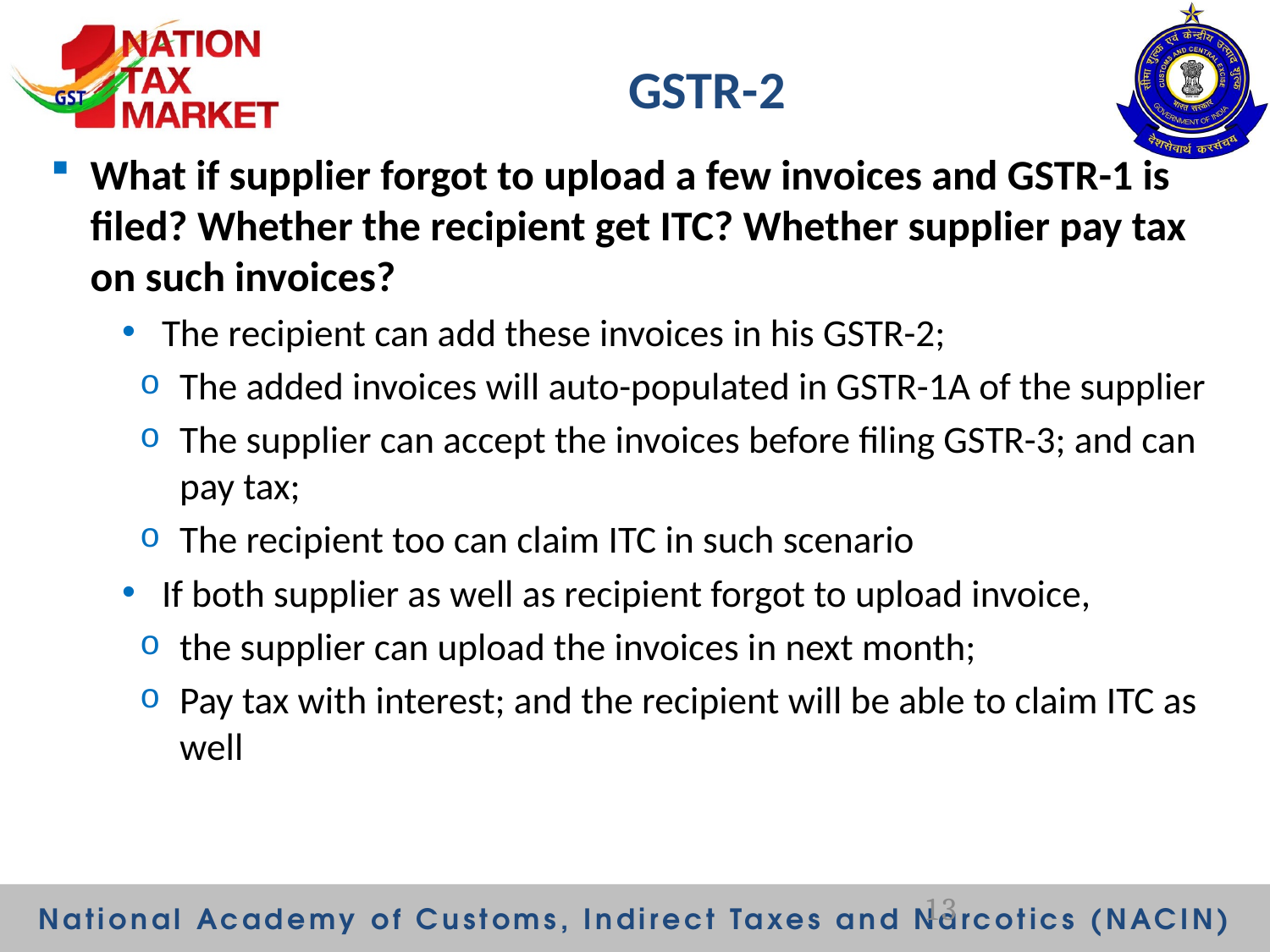

# GSTR-2
What if supplier forgot to upload a few invoices and GSTR-1 is filed? Whether the recipient get ITC? Whether supplier pay tax on such invoices?
The recipient can add these invoices in his GSTR-2;
The added invoices will auto-populated in GSTR-1A of the supplier
The supplier can accept the invoices before filing GSTR-3; and can pay tax;
The recipient too can claim ITC in such scenario
If both supplier as well as recipient forgot to upload invoice,
the supplier can upload the invoices in next month;
Pay tax with interest; and the recipient will be able to claim ITC as well

13
National Academy of Customs, Indirect Taxes and Narcotics (NACIN)